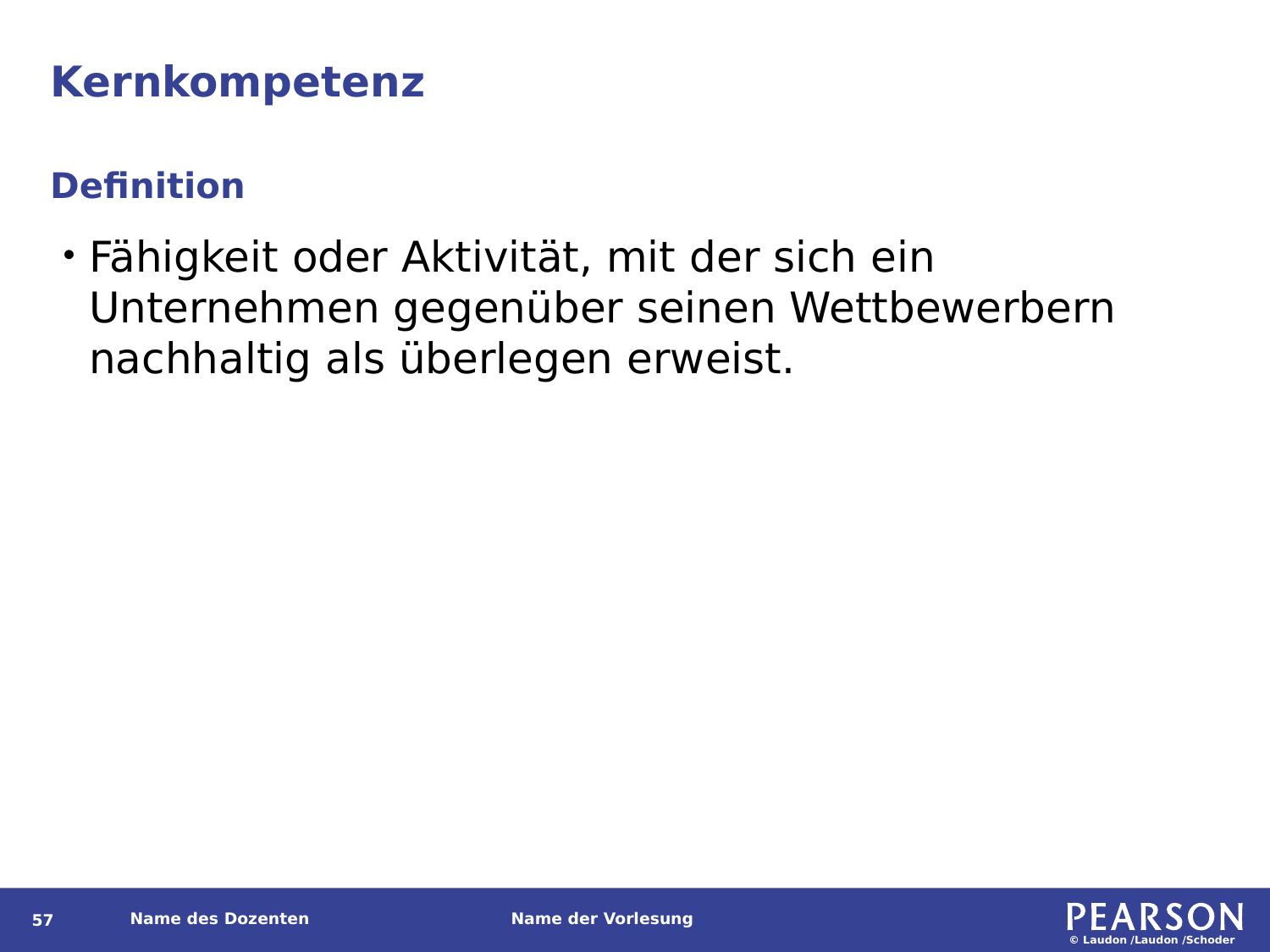

# Kernkompetenz
Definition
Fähigkeit oder Aktivität, mit der sich ein Unternehmen gegenüber seinen Wettbewerbern nachhaltig als überlegen erweist.

57